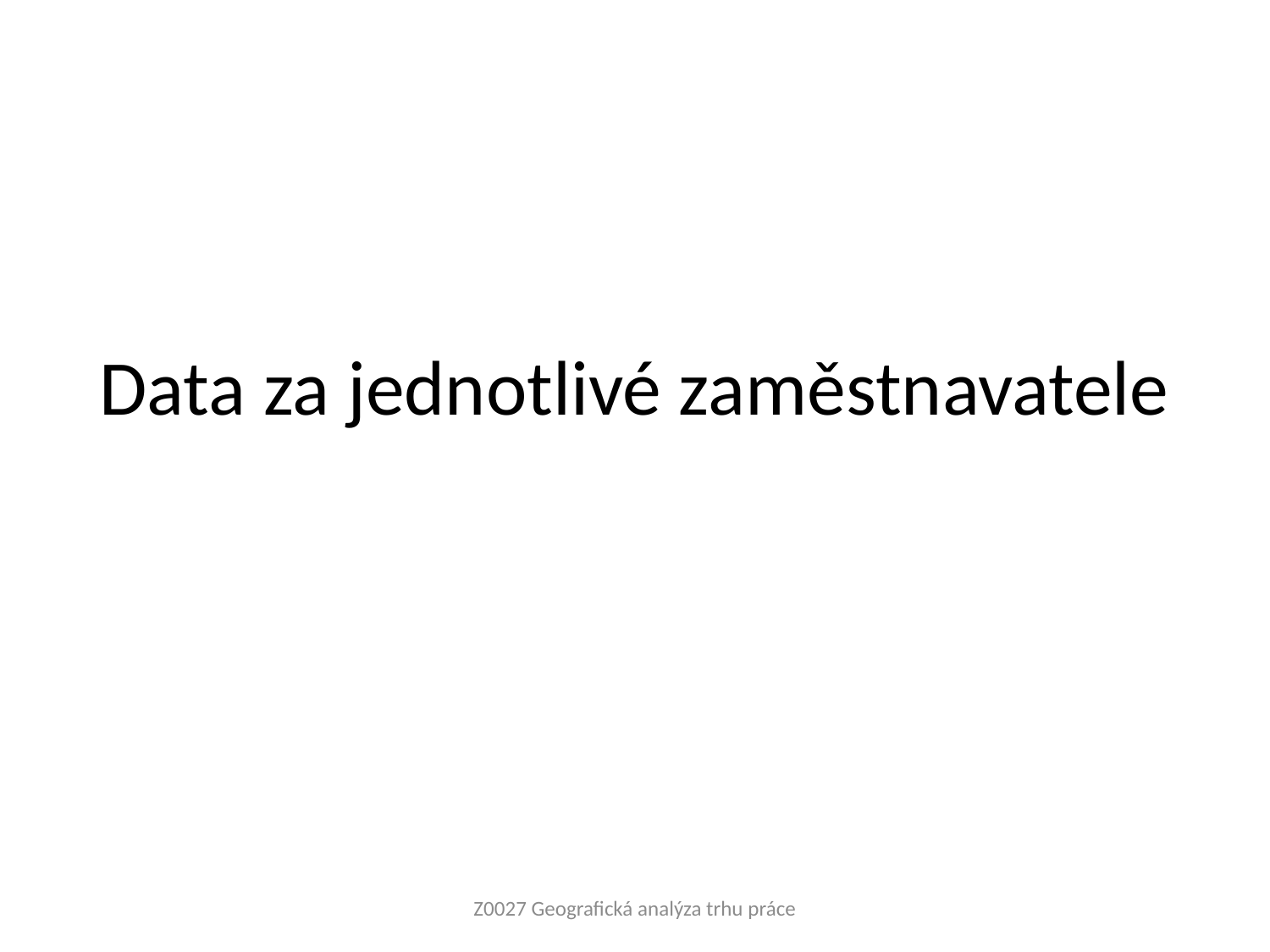

# Data za jednotlivé zaměstnavatele

Z0027 Geografická analýza trhu práce